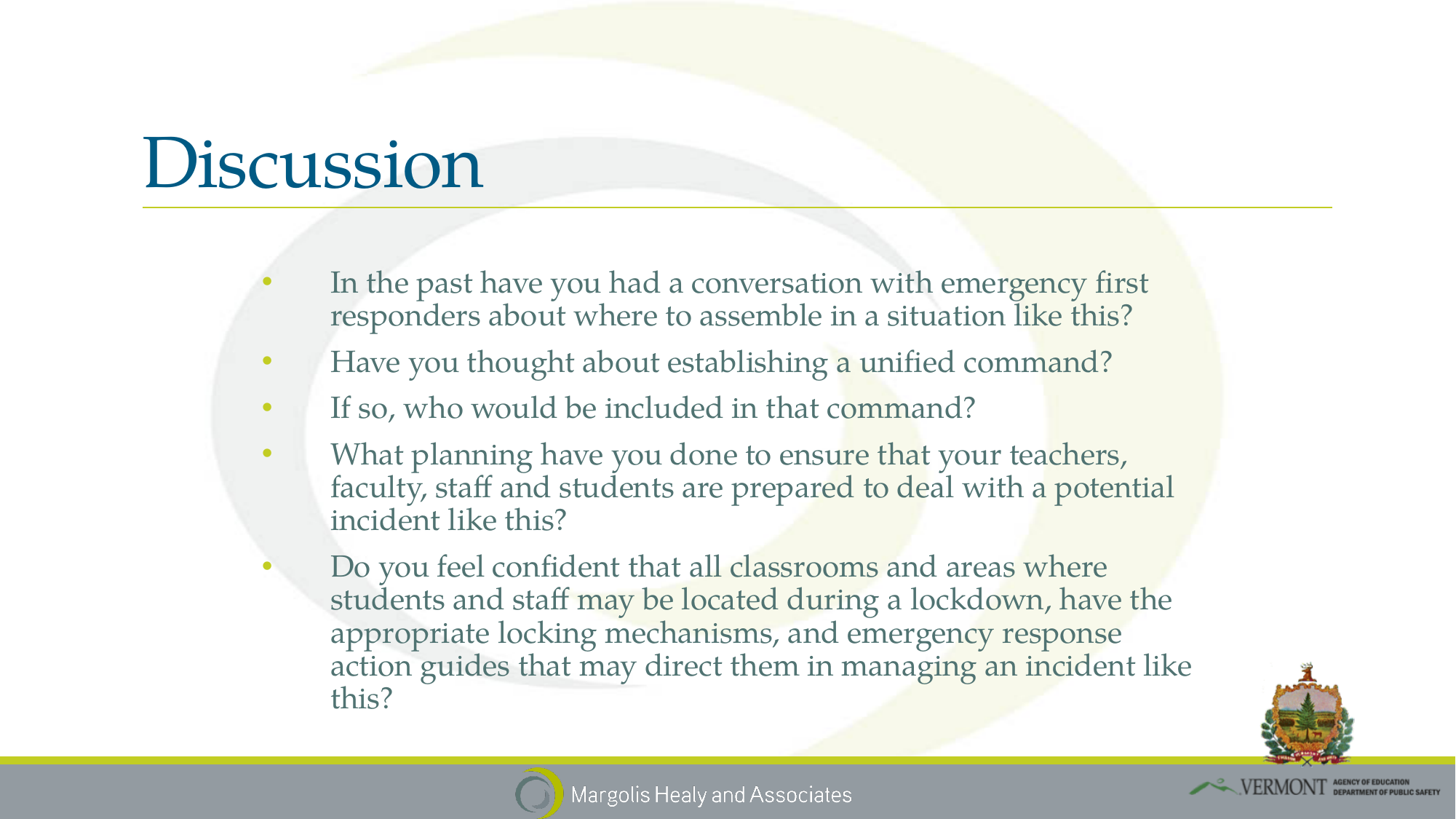

# Discussion

In the past have you had a conversation with emergency first responders about where to assemble in a situation like this?
Have you thought about establishing a unified command?
If so, who would be included in that command?
What planning have you done to ensure that your teachers, faculty, staff and students are prepared to deal with a potential incident like this?
Do you feel confident that all classrooms and areas where students and staff may be located during a lockdown, have the appropriate locking mechanisms, and emergency response action guides that may direct them in managing an incident like this?